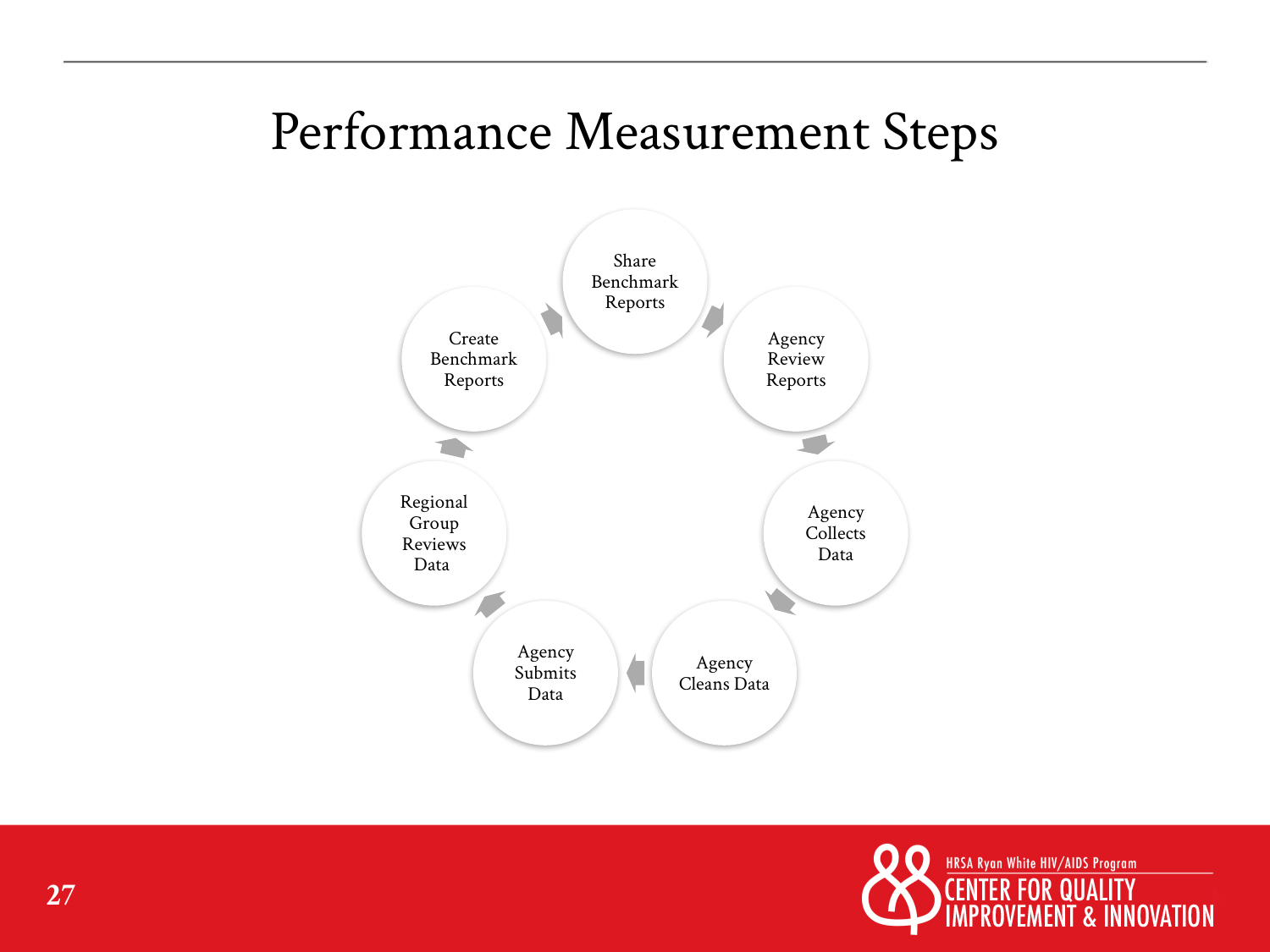

# Performance Measurement Steps
Share Benchmark Reports

Agency Review Reports

Agency Collects Data

Agency Cleans Data

Agency Submits Data

Regional Group Reviews Data

Create Benchmark Reports